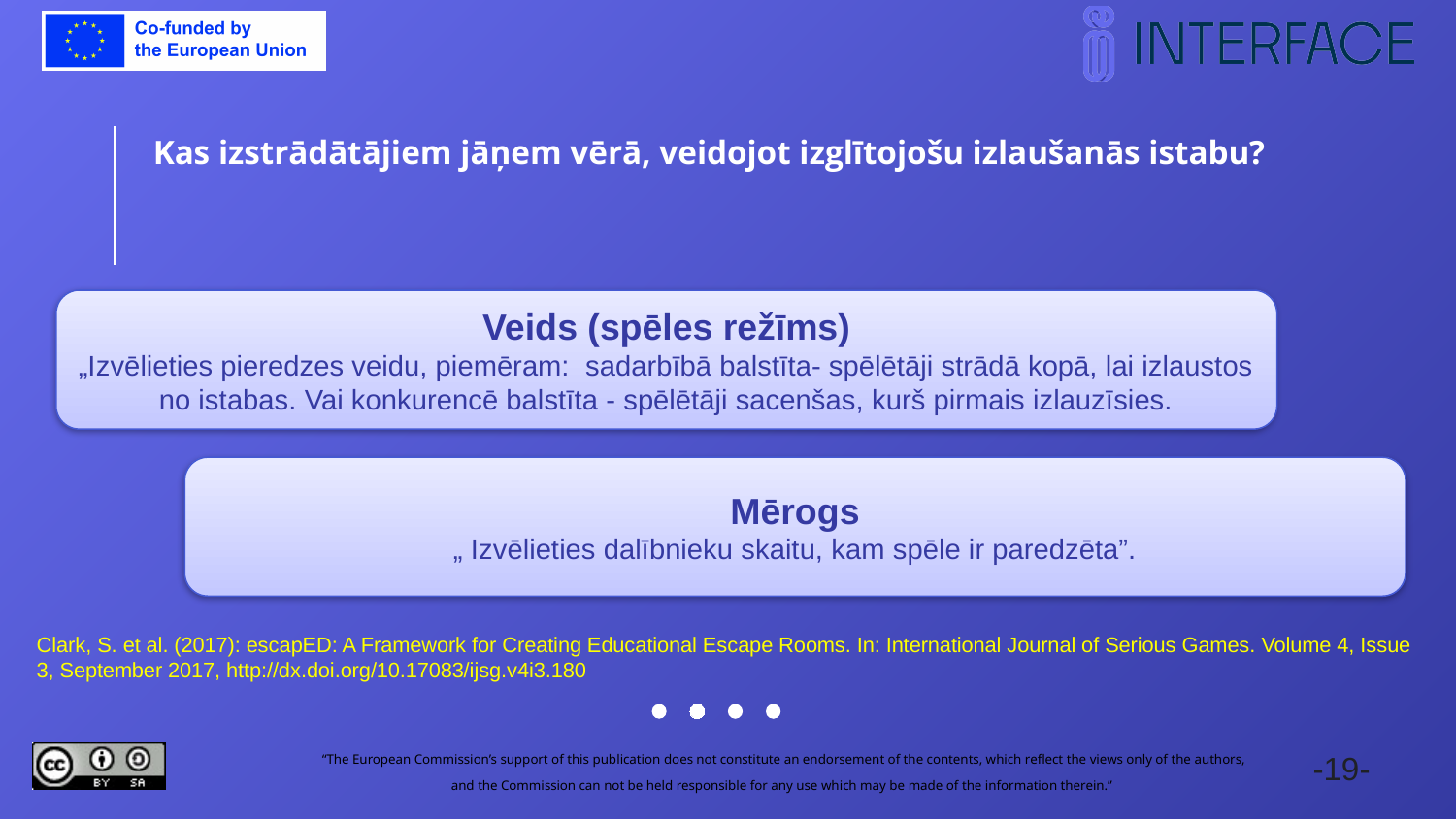

Kas izstrādātājiem jāņem vērā, veidojot izglītojošu izlaušanās istabu?
Veids (spēles režīms)
„Izvēlieties pieredzes veidu, piemēram:  sadarbībā balstīta- spēlētāji strādā kopā, lai izlaustos no istabas. Vai konkurencē balstīta - spēlētāji sacenšas, kurš pirmais izlauzīsies.
Mērogs
„ Izvēlieties dalībnieku skaitu, kam spēle ir paredzēta”.
Clark, S. et al. (2017): escapED: A Framework for Creating Educational Escape Rooms. In: International Journal of Serious Games. Volume 4, Issue 3, September 2017, http://dx.doi.org/10.17083/ijsg.v4i3.180